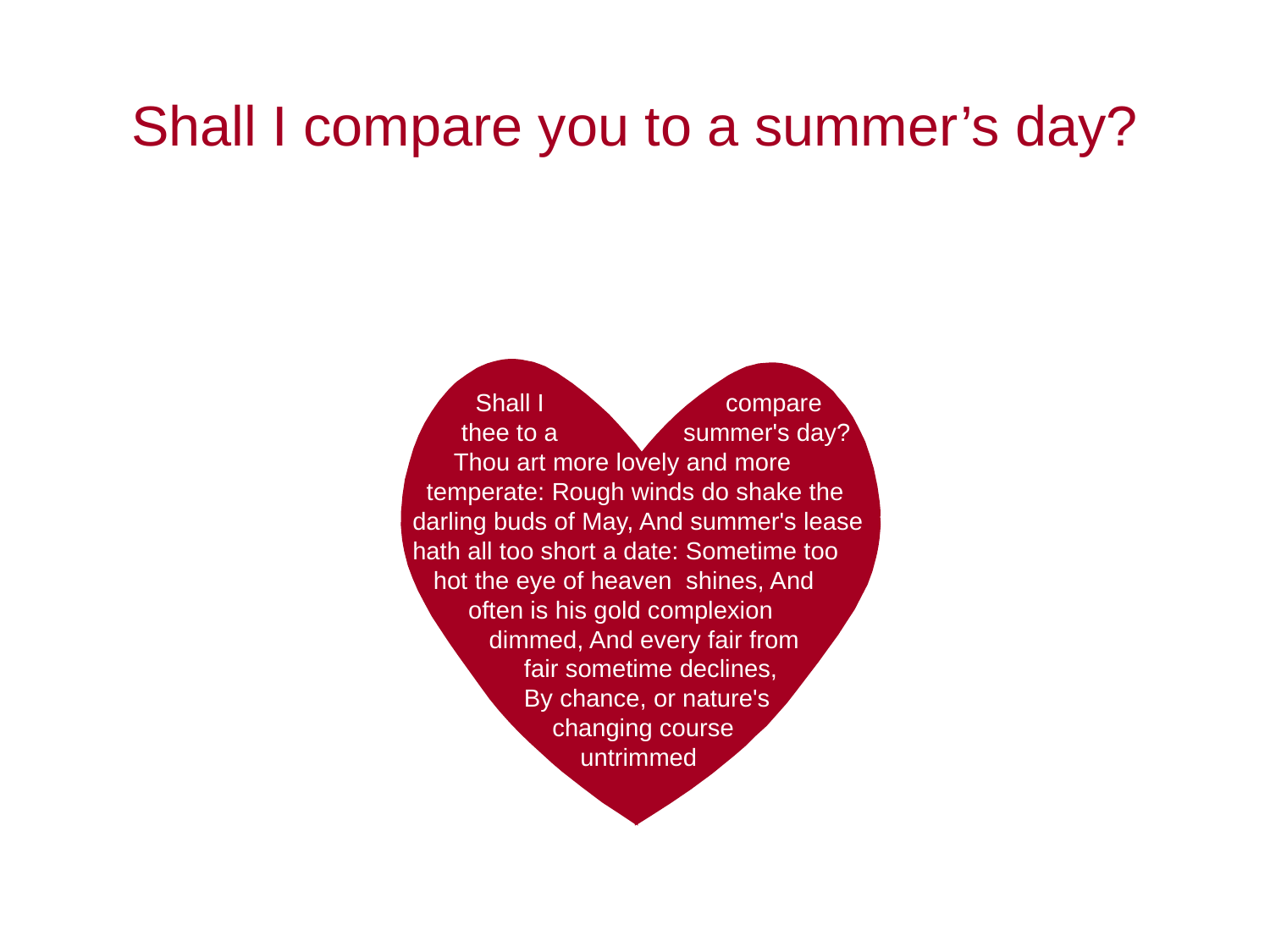

# Shall I compare you to a summer’s day?